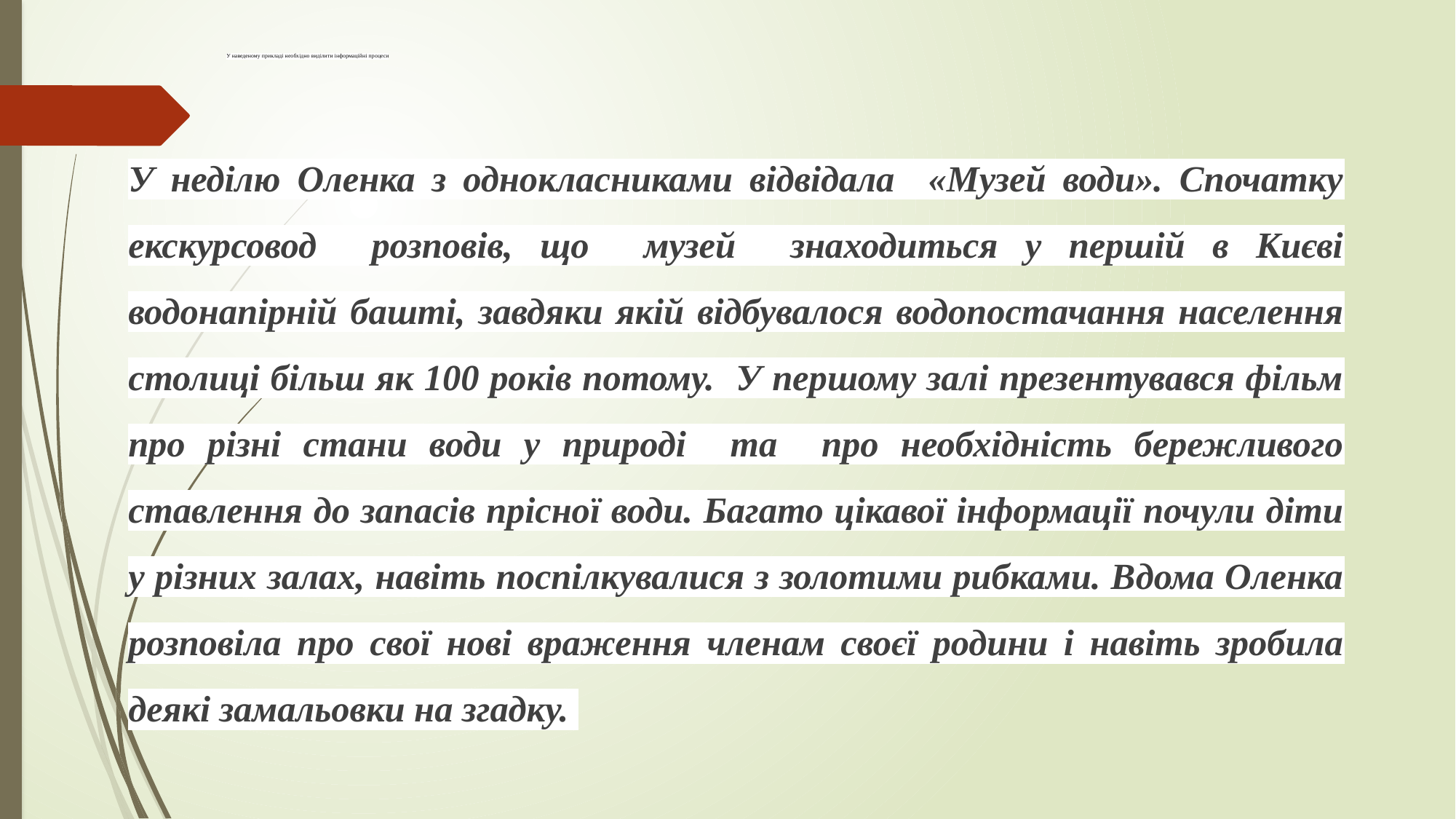

# У наведеному прикладі необхідно виділити інформаційні процеси
У неділю Оленка з однокласниками відвідала  «Музей води». Спочатку екскурсовод  розповів, що  музей  знаходиться у першій в Києві водонапірній башті, завдяки якій відбувалося водопостачання населення столиці більш як 100 років потому.  У першому залі презентувався фільм про різні стани води у природі  та  про необхідність бережливого ставлення до запасів прісної води. Багато цікавої інформації почули діти у різних залах, навіть поспілкувалися з золотими рибками. Вдома Оленка розповіла про свої нові враження членам своєї родини і навіть зробила деякі замальовки на згадку.